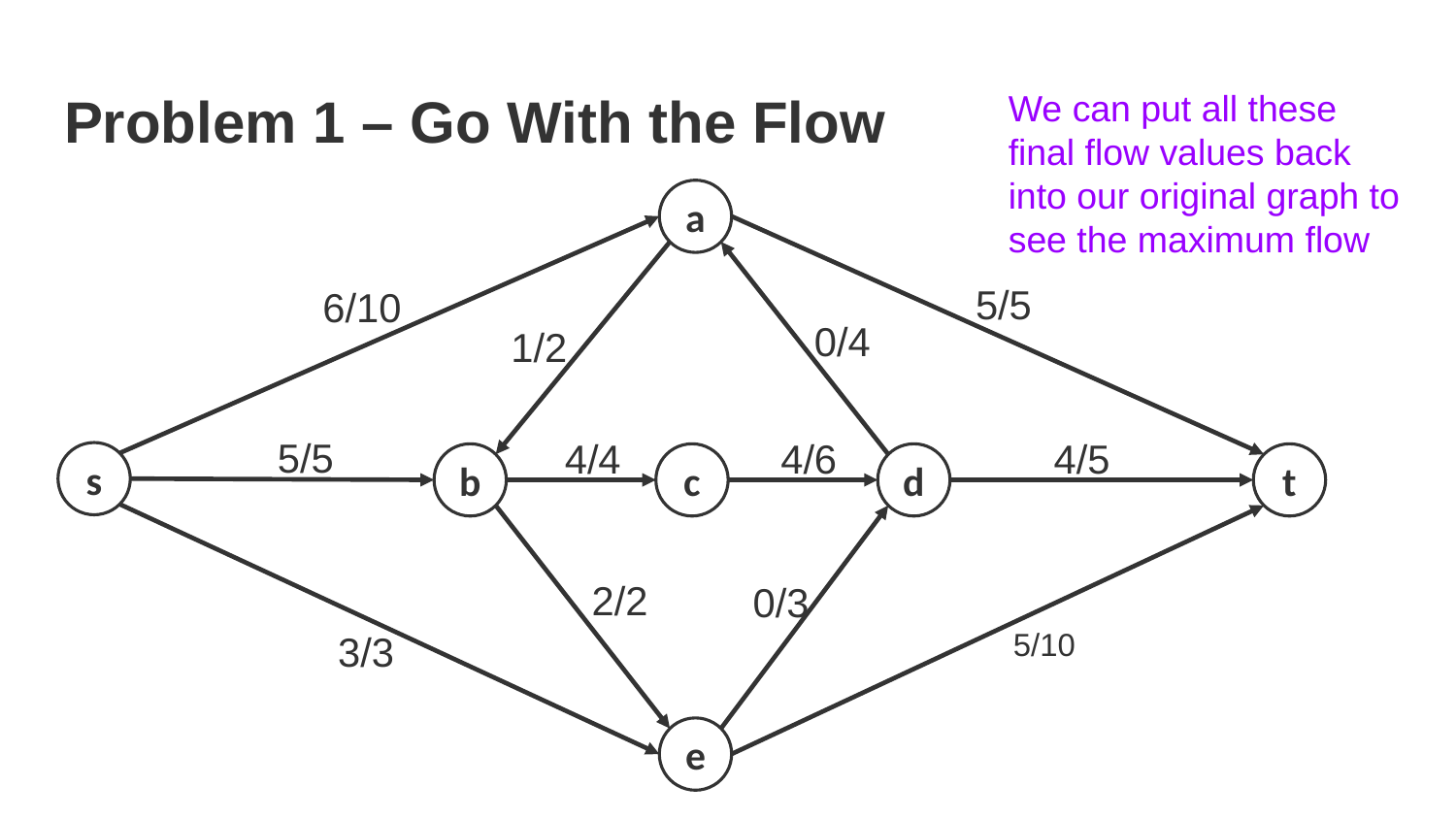

# Problem 1 – Go With the Flow
We can put all these final flow values back into our original graph to see the maximum flow
a
5/5
6/10
0/4
1/2
5/5
4/4
4/6
4/5
s
b
c
d
t
2/2
0/3
5/10
3/3
e